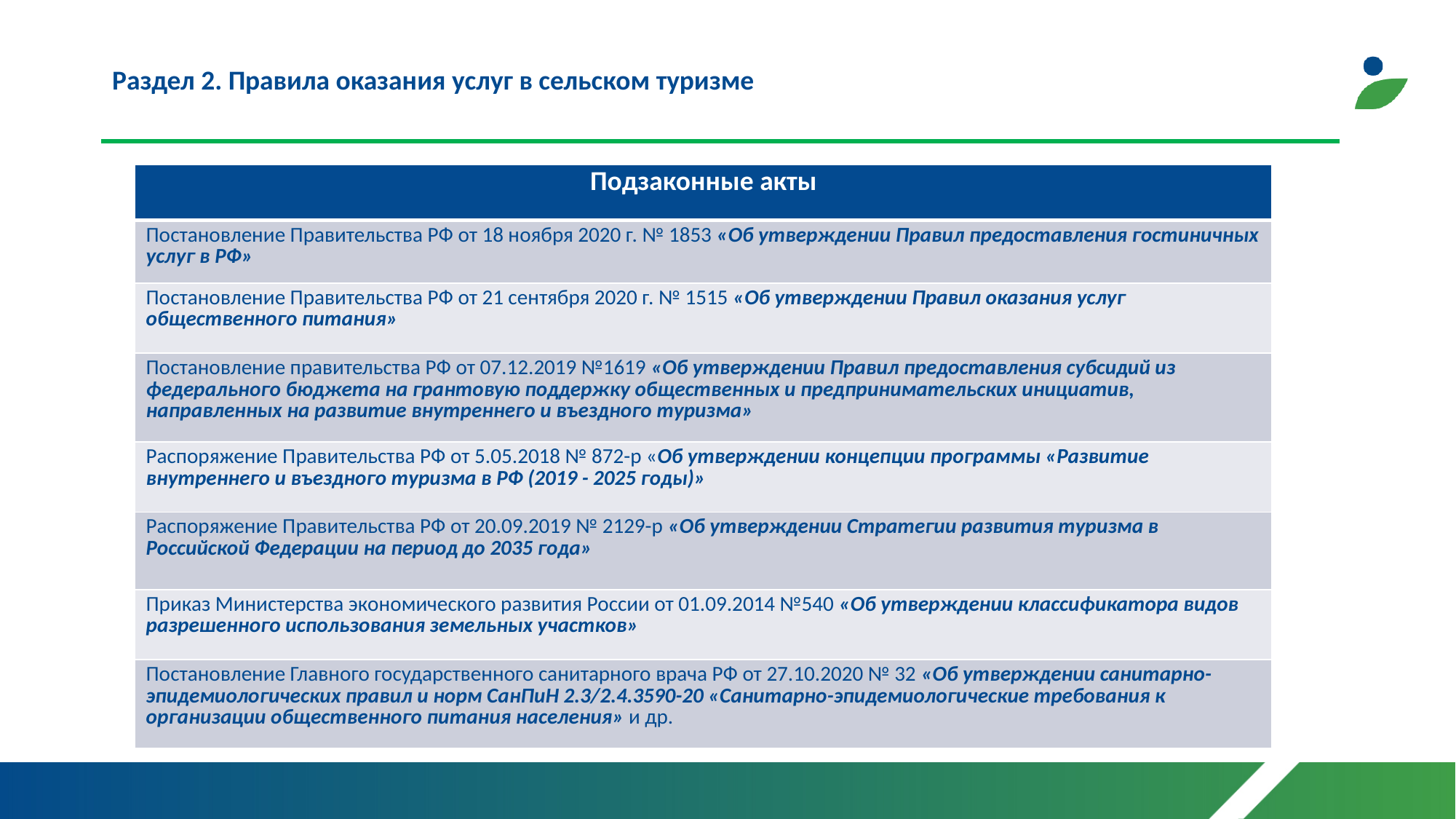

# Раздел 2. Правила оказания услуг в сельском туризме
| Подзаконные акты |
| --- |
| Постановление Правительства РФ от 18 ноября 2020 г. № 1853 «Об утверждении Правил предоставления гостиничных услуг в РФ» |
| Постановление Правительства РФ от 21 сентября 2020 г. № 1515 «Об утверждении Правил оказания услуг общественного питания» |
| Постановление правительства РФ от 07.12.2019 №1619 «Об утверждении Правил предоставления субсидий из федерального бюджета на грантовую поддержку общественных и предпринимательских инициатив, направленных на развитие внутреннего и въездного туризма» |
| Распоряжение Правительства РФ от 5.05.2018 № 872-р «Об утверждении концепции программы «Развитие внутреннего и въездного туризма в РФ (2019 - 2025 годы)» |
| Распоряжение Правительства РФ от 20.09.2019 № 2129-р «Об утверждении Стратегии развития туризма в Российской Федерации на период до 2035 года» |
| Приказ Министерства экономического развития России от 01.09.2014 №540 «Об утверждении классификатора видов разрешенного использования земельных участков» |
| Постановление Главного государственного санитарного врача РФ от 27.10.2020 № 32 «Об утверждении санитарно-эпидемиологических правил и норм СанПиН 2.3/2.4.3590-20 «Санитарно-эпидемиологические требования к организации общественного питания населения» и др. |